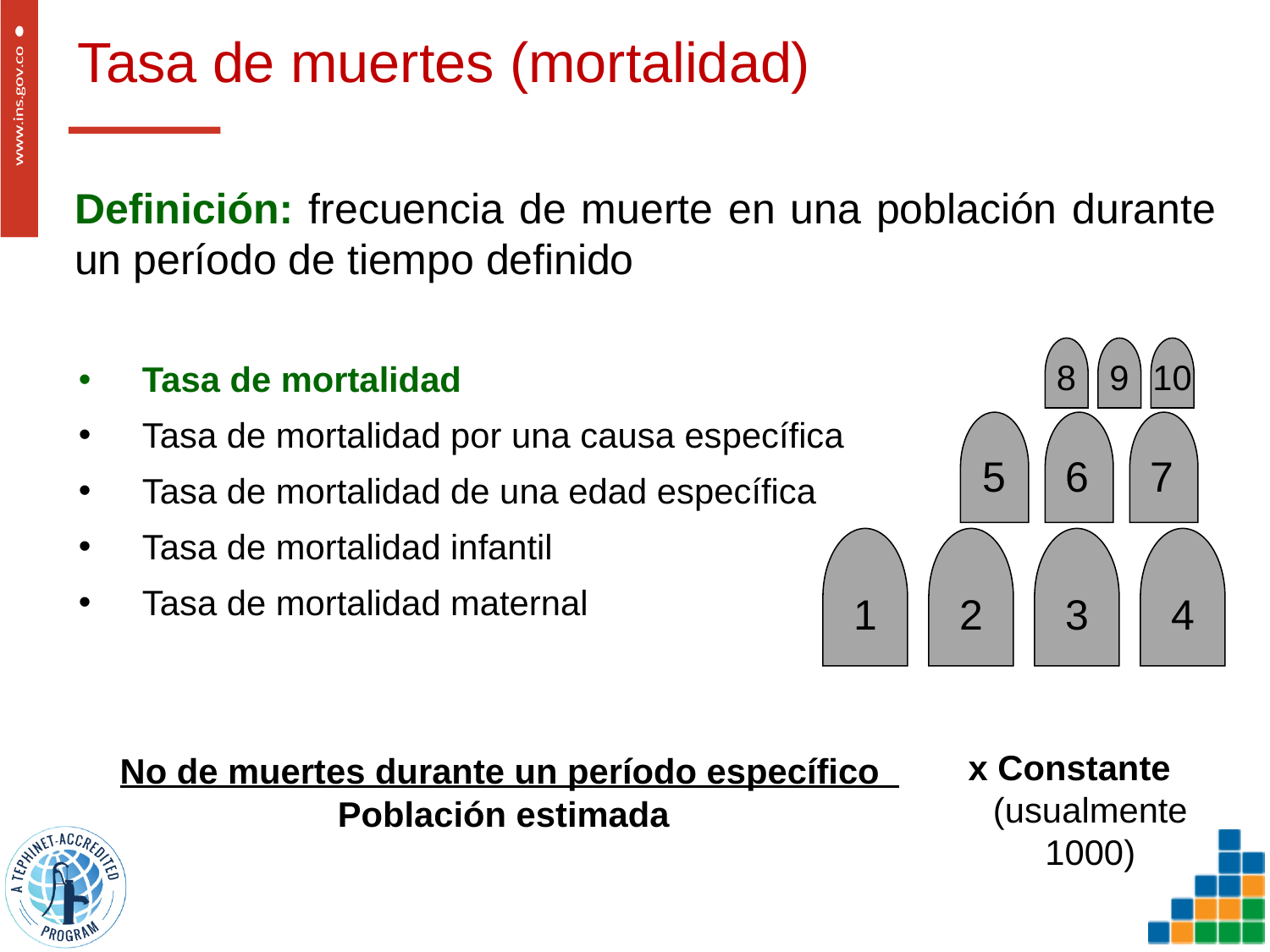

# Tasa de muertes (mortalidad)
Definición: frecuencia de muerte en una población durante un período de tiempo definido
8
9
10

Tasa de mortalidad
Tasa de mortalidad por una causa específica
Tasa de mortalidad de una edad específica
Tasa de mortalidad infantil
Tasa de mortalidad maternal

5
6
7

1
2
3
4
 No de muertes durante un período específico
Población estimada
x Constante
(usualmente 1000)